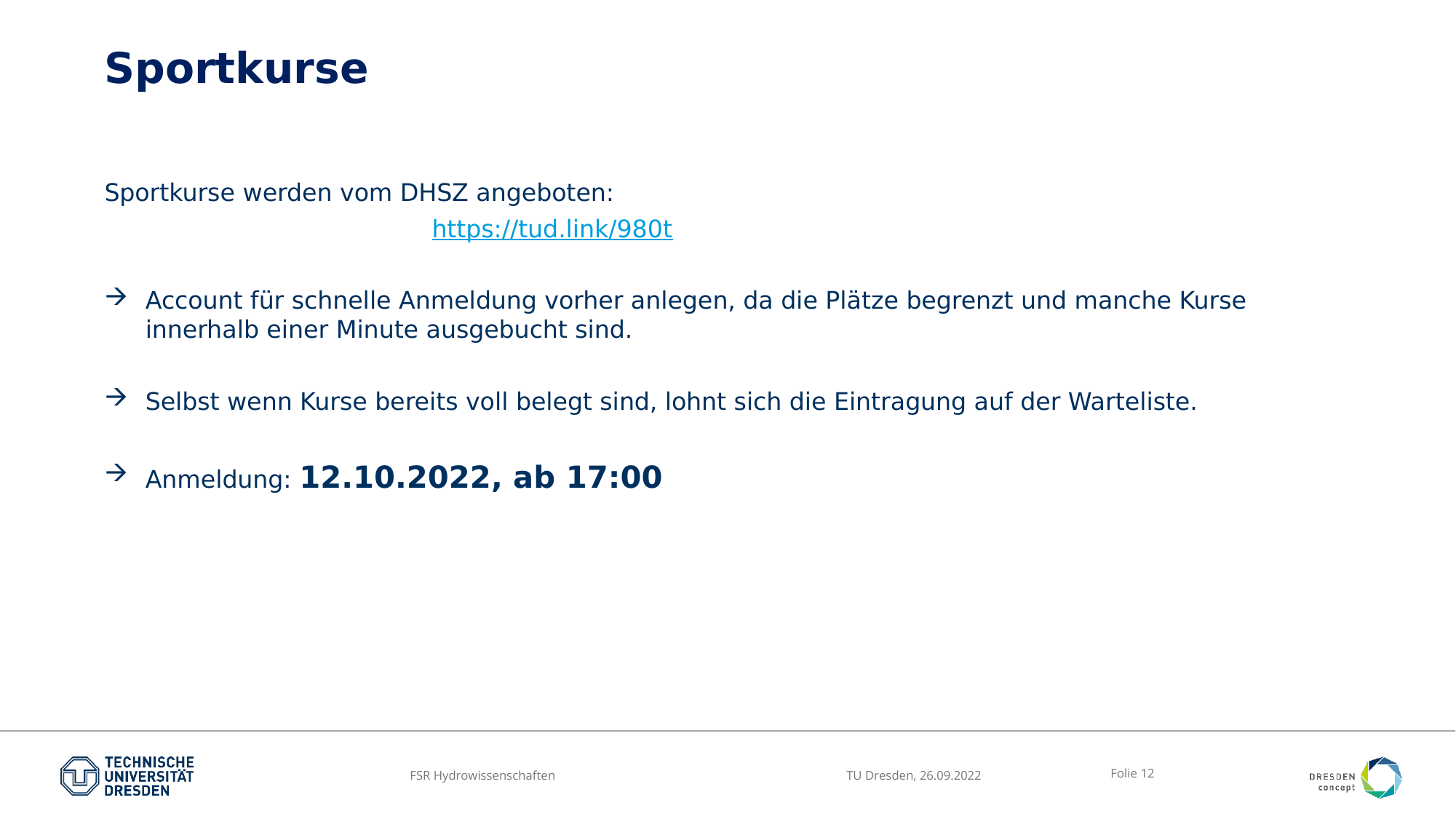

# Sportkurse
Sportkurse werden vom DHSZ angeboten:
			https://tud.link/980t

Account für schnelle Anmeldung vorher anlegen, da die Plätze begrenzt und manche Kurse innerhalb einer Minute ausgebucht sind.

Selbst wenn Kurse bereits voll belegt sind, lohnt sich die Eintragung auf der Warteliste.

Anmeldung: 12.10.2022, ab 17:00